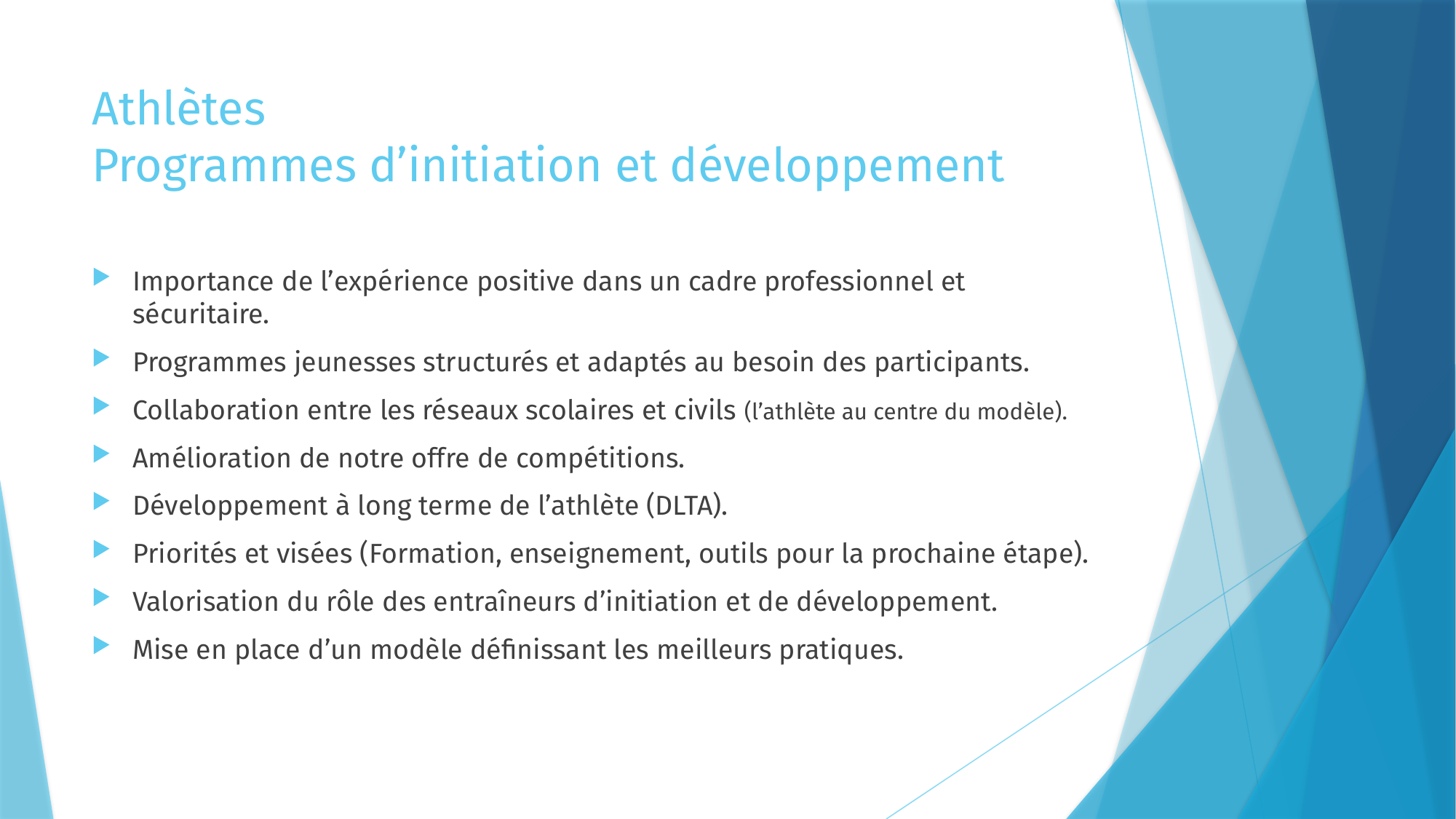

# Athlètes Programmes d’initiation et développement
Importance de l’expérience positive dans un cadre professionnel et sécuritaire.
Programmes jeunesses structurés et adaptés au besoin des participants.
Collaboration entre les réseaux scolaires et civils (l’athlète au centre du modèle).
Amélioration de notre offre de compétitions.
Développement à long terme de l’athlète (DLTA).
Priorités et visées (Formation, enseignement, outils pour la prochaine étape).
Valorisation du rôle des entraîneurs d’initiation et de développement.
Mise en place d’un modèle définissant les meilleurs pratiques.